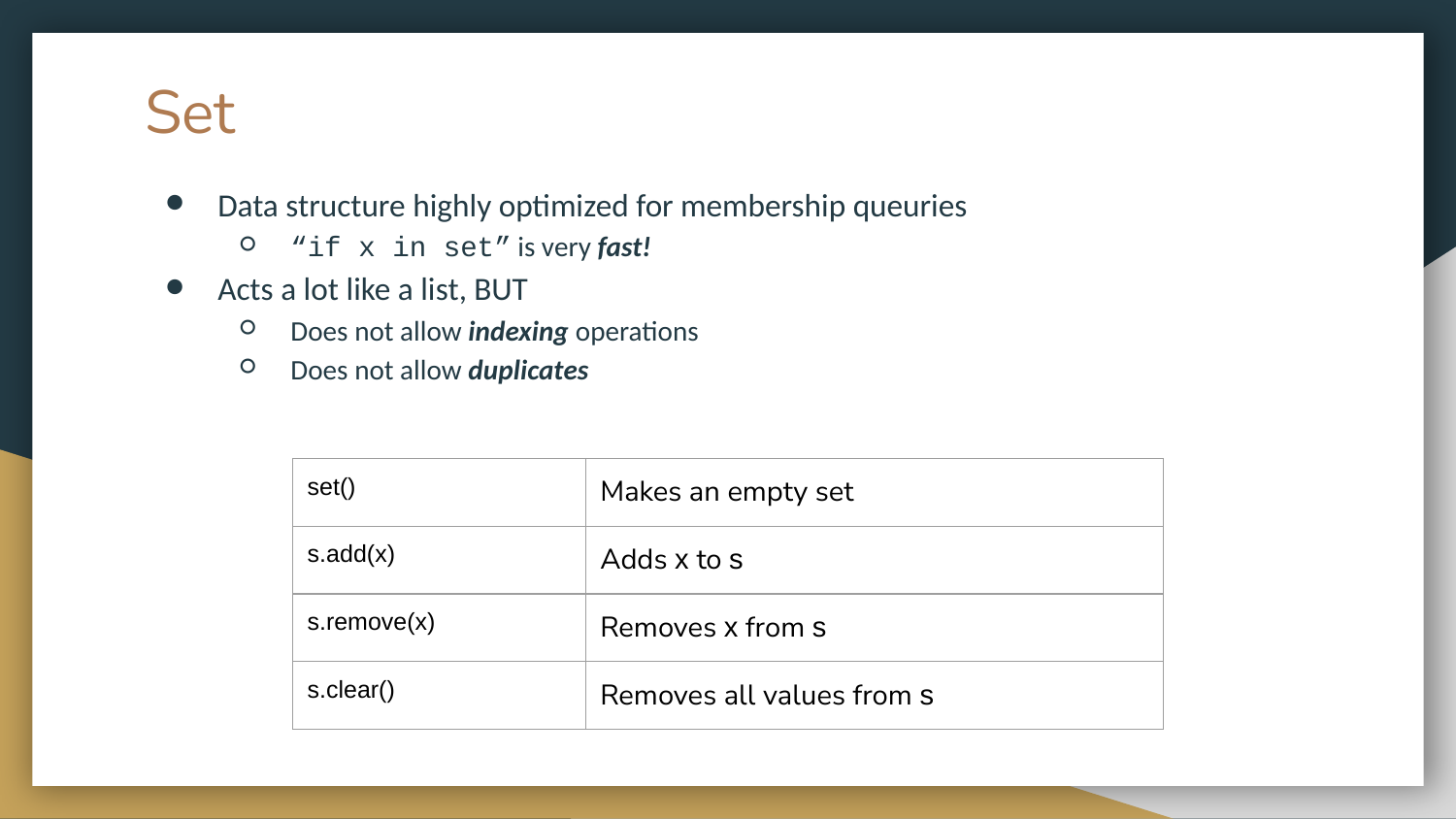

# Set
Data structure highly optimized for membership queuries
“if x in set” is very fast!
Acts a lot like a list, BUT
Does not allow indexing operations
Does not allow duplicates
| set() | Makes an empty set |
| --- | --- |
| s.add(x) | Adds x to s |
| s.remove(x) | Removes x from s |
| s.clear() | Removes all values from s |